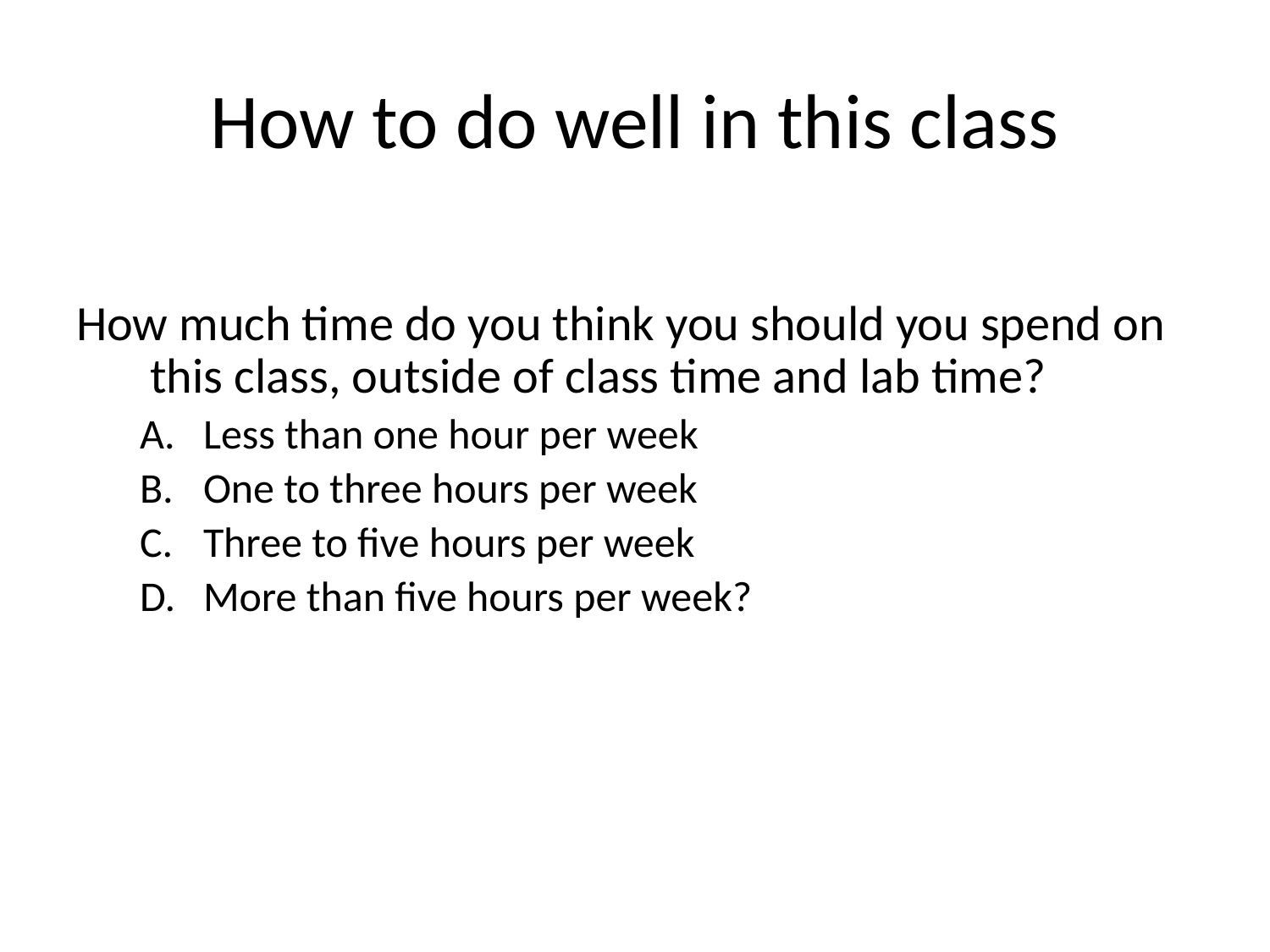

# How to do well in this class

How much time do you think you should you spend on this class, outside of class time and lab time?
Less than one hour per week
One to three hours per week
Three to five hours per week
More than five hours per week?